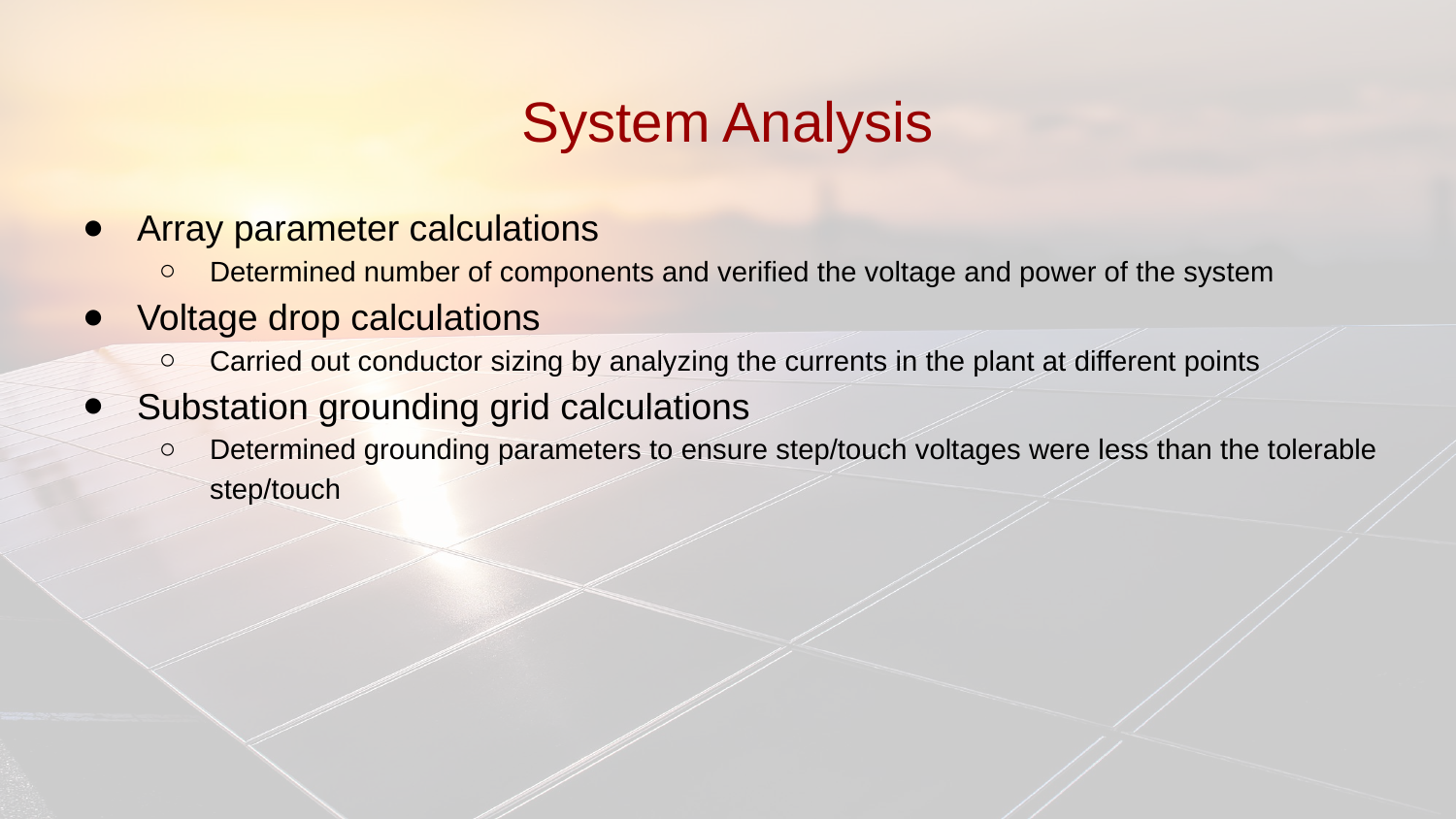

# System Analysis
Array parameter calculations
Determined number of components and verified the voltage and power of the system
Voltage drop calculations
Carried out conductor sizing by analyzing the currents in the plant at different points
Substation grounding grid calculations
Determined grounding parameters to ensure step/touch voltages were less than the tolerable step/touch